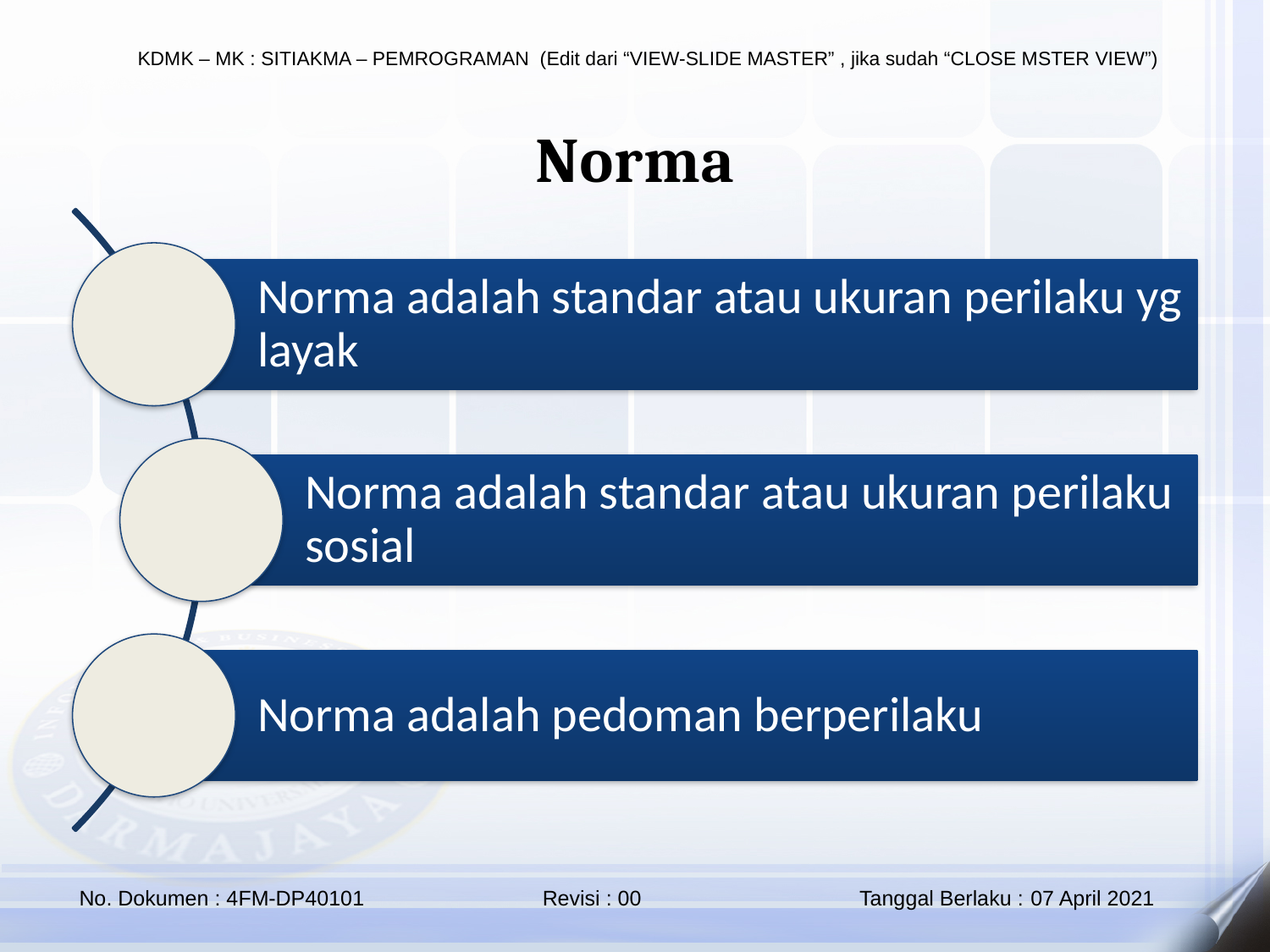

Norma
Norma adalah standar atau ukuran perilaku yg layak
Norma adalah standar atau ukuran perilaku sosial
Norma adalah pedoman berperilaku